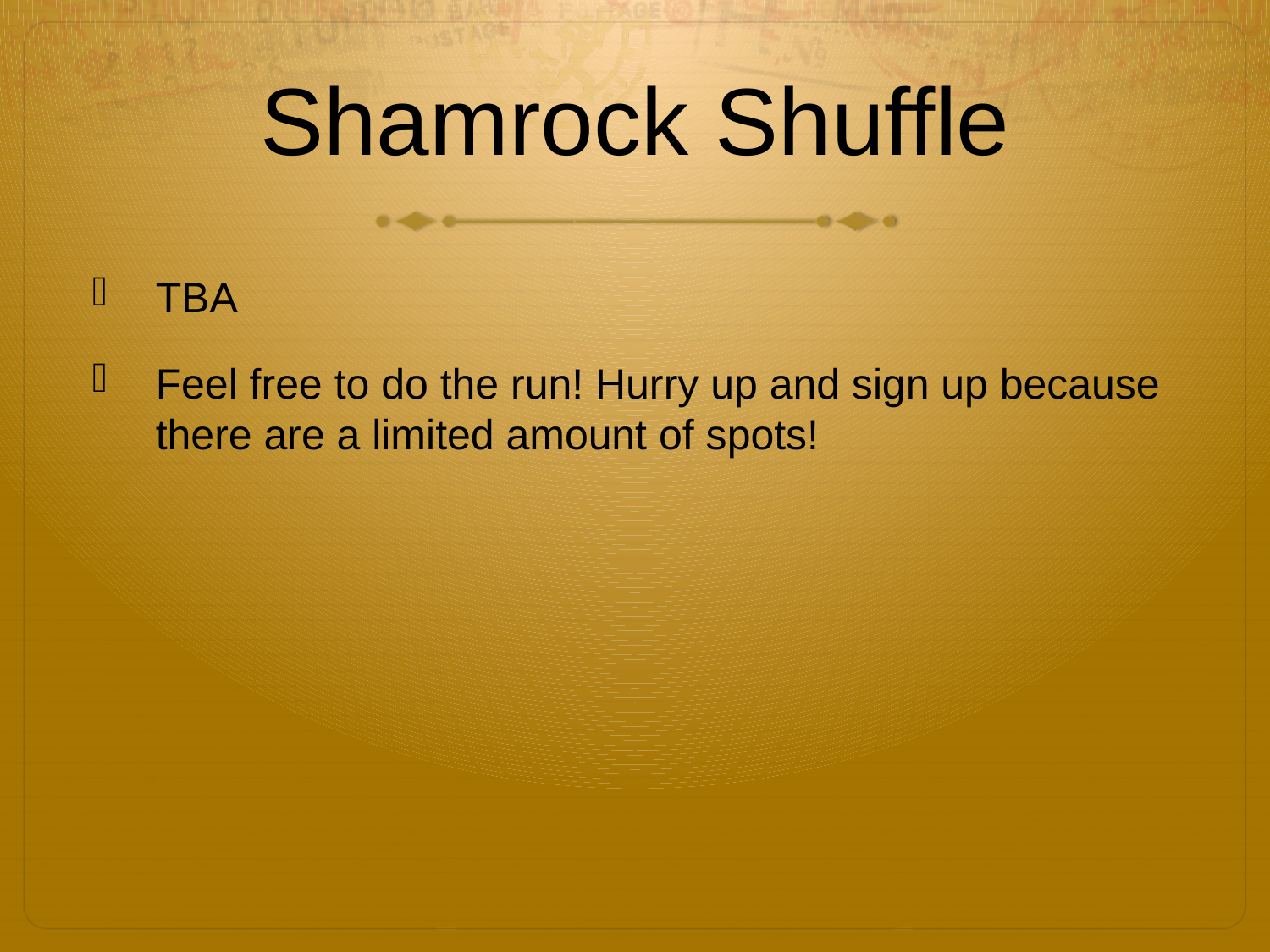

# Shamrock Shuffle
TBA
Feel free to do the run! Hurry up and sign up because there are a limited amount of spots!